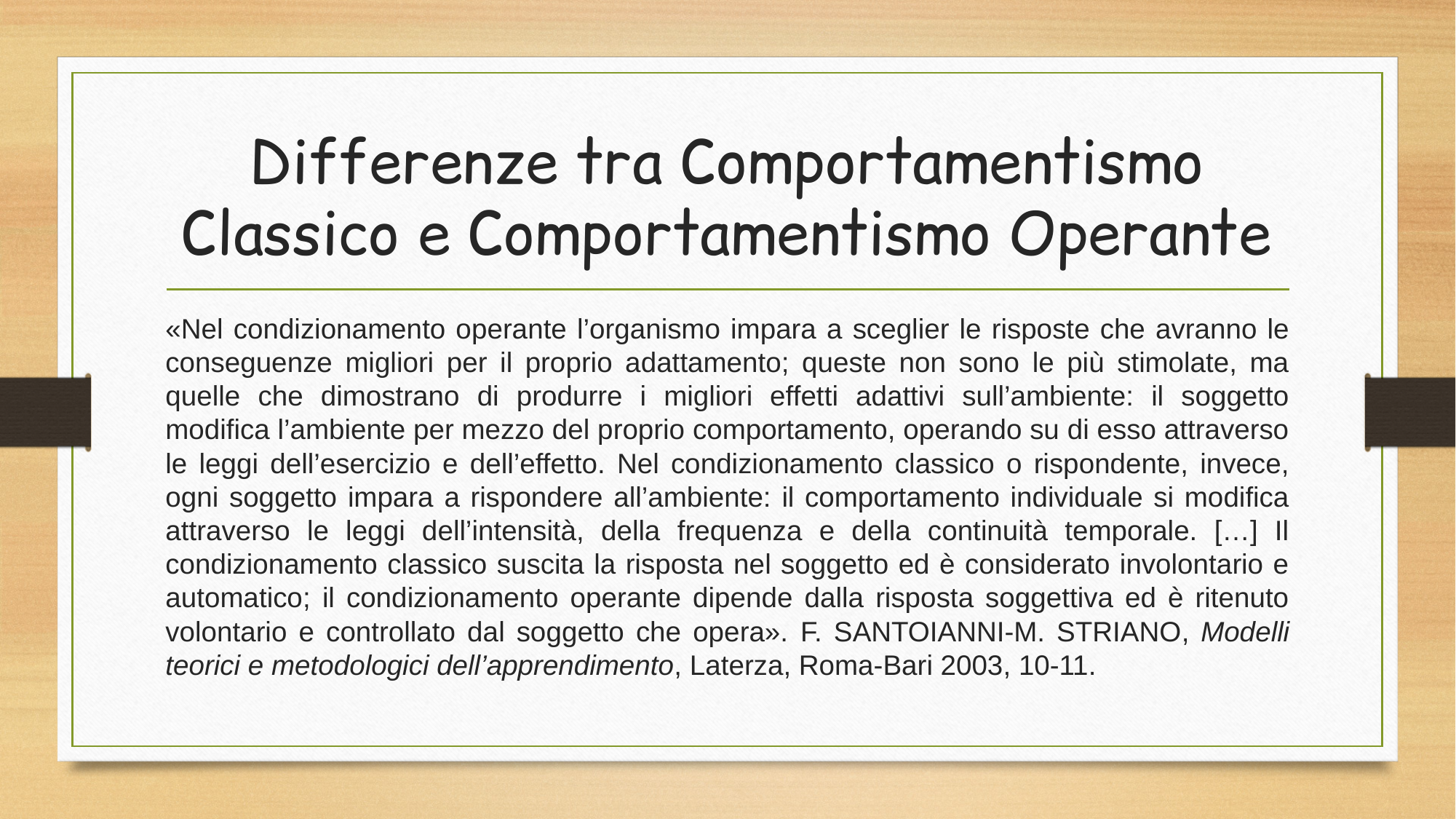

# Differenze tra Comportamentismo Classico e Comportamentismo Operante
«Nel condizionamento operante l’organismo impara a sceglier le risposte che avranno le conseguenze migliori per il proprio adattamento; queste non sono le più stimolate, ma quelle che dimostrano di produrre i migliori effetti adattivi sull’ambiente: il soggetto modifica l’ambiente per mezzo del proprio comportamento, operando su di esso attraverso le leggi dell’esercizio e dell’effetto. Nel condizionamento classico o rispondente, invece, ogni soggetto impara a rispondere all’ambiente: il comportamento individuale si modifica attraverso le leggi dell’intensità, della frequenza e della continuità temporale. […] Il condizionamento classico suscita la risposta nel soggetto ed è considerato involontario e automatico; il condizionamento operante dipende dalla risposta soggettiva ed è ritenuto volontario e controllato dal soggetto che opera». F. Santoianni-M. Striano, Modelli teorici e metodologici dell’apprendimento, Laterza, Roma-Bari 2003, 10-11.